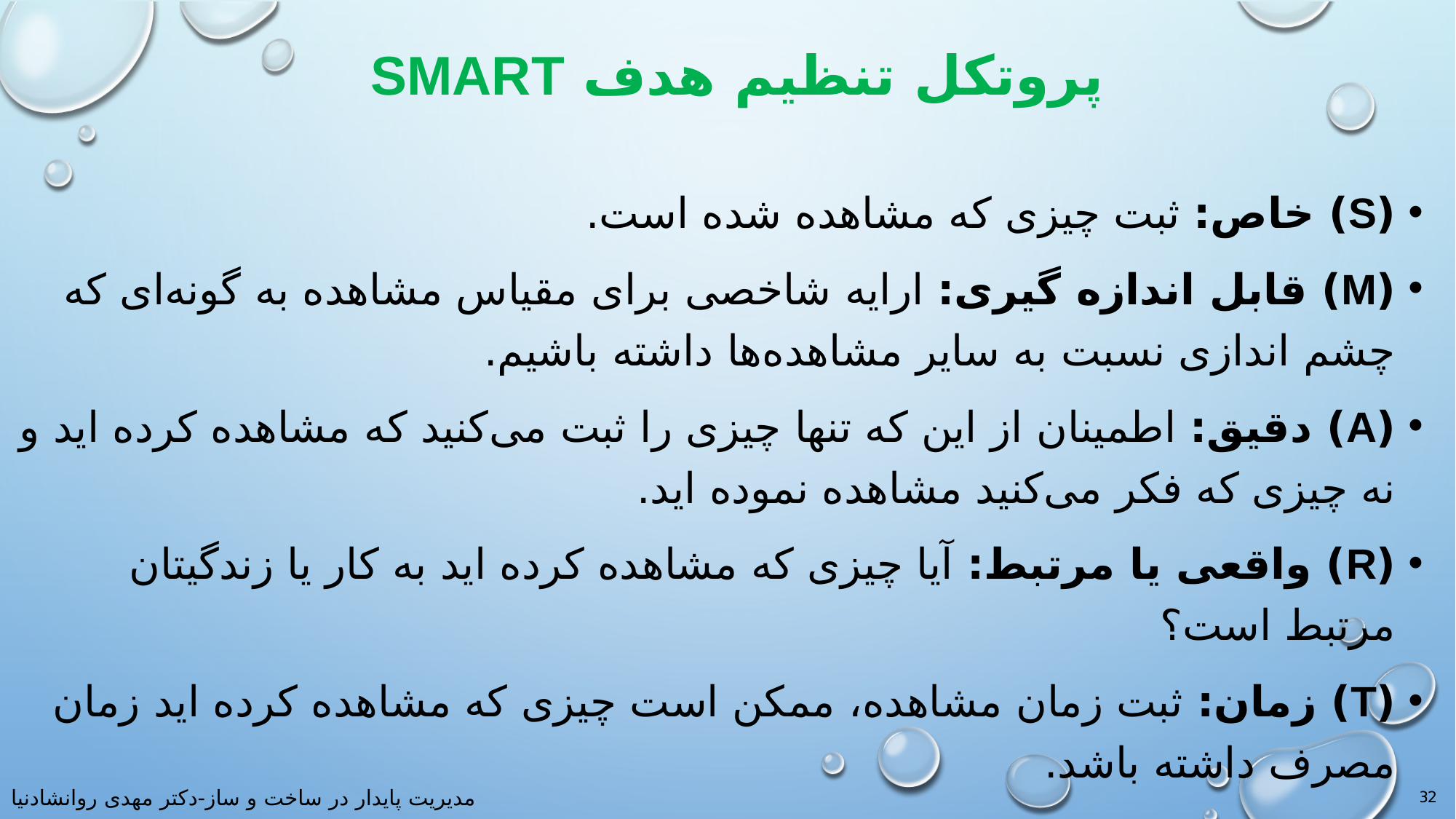

# پروتکل تنظیم هدف SMART
(S) خاص: ثبت چیزی که مشاهده شده است.
(M) قابل اندازه گیری: ارایه شاخصی برای مقیاس مشاهده به گونه‌ای که چشم اندازی نسبت به سایر مشاهده‌ها داشته باشیم.
(A) دقیق: اطمینان از این که تنها چیزی را ثبت می‌کنید که مشاهده کرده اید و نه چیزی که فکر می‌کنید مشاهده نموده اید.
(R) واقعی یا مرتبط: آیا چیزی که مشاهده کرده اید به کار یا زندگیتان مرتبط است؟
(T) زمان: ثبت زمان مشاهده، ممکن است چیزی که مشاهده کرده اید زمان مصرف داشته باشد.
SMART: Specific, Measurable, Achievable, Realistic, Timed
32
مدیریت پایدار در ساخت و ساز-دکتر مهدی روانشادنیا